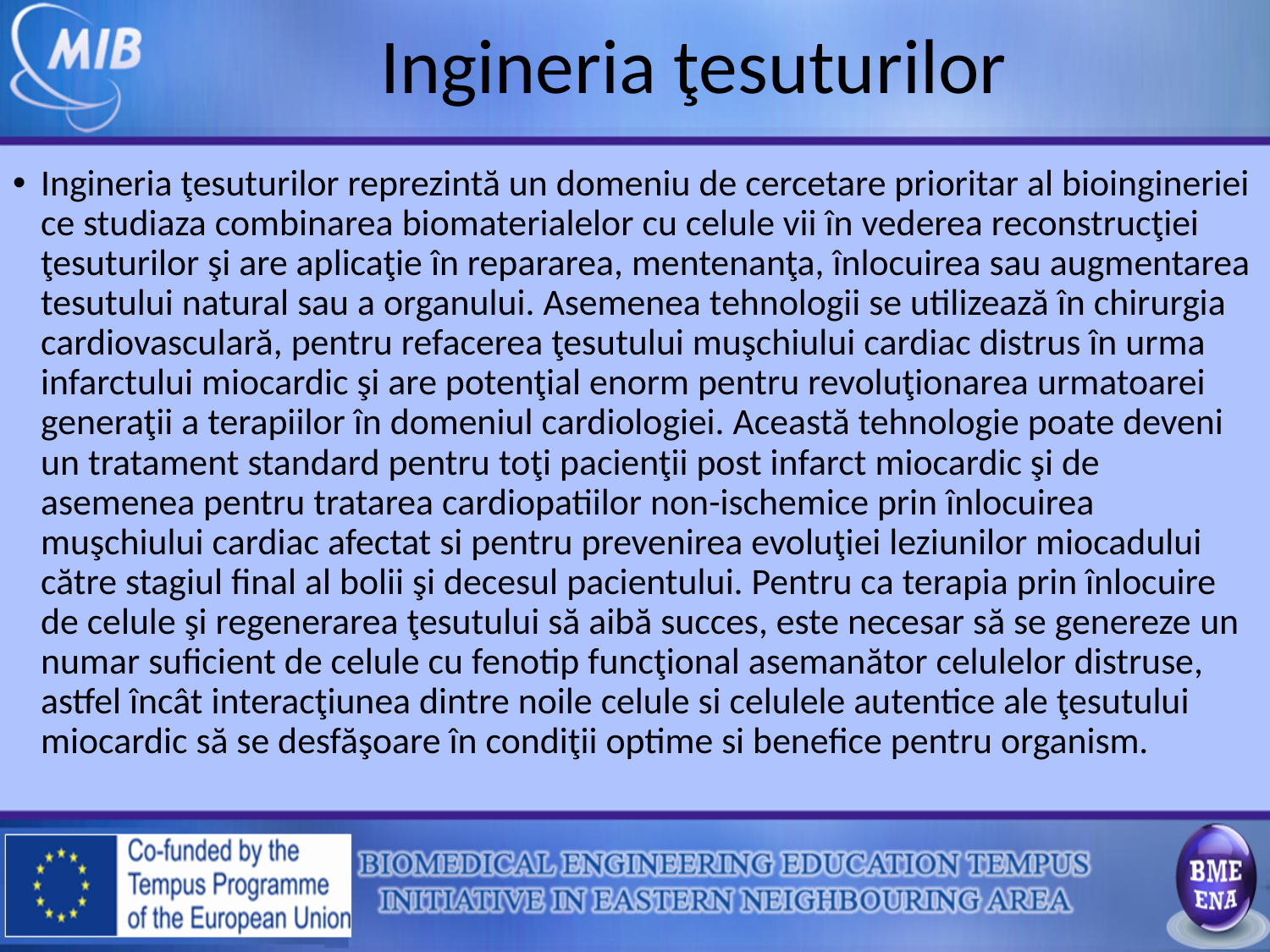

# Ingineria ţesuturilor
Ingineria ţesuturilor reprezintă un domeniu de cercetare prioritar al bioingineriei ce studiaza combinarea biomaterialelor cu celule vii în vederea reconstrucţiei ţesuturilor şi are aplicaţie în repararea, mentenanţa, înlocuirea sau augmentarea tesutului natural sau a organului. Asemenea tehnologii se utilizează în chirurgia cardiovasculară, pentru refacerea ţesutului muşchiului cardiac distrus în urma infarctului miocardic şi are potenţial enorm pentru revoluţionarea urmatoarei generaţii a terapiilor în domeniul cardiologiei. Această tehnologie poate deveni un tratament standard pentru toţi pacienţii post infarct miocardic şi de asemenea pentru tratarea cardiopatiilor non-ischemice prin înlocuirea muşchiului cardiac afectat si pentru prevenirea evoluţiei leziunilor miocadului către stagiul final al bolii şi decesul pacientului. Pentru ca terapia prin înlocuire de celule şi regenerarea ţesutului să aibă succes, este necesar să se genereze un numar suficient de celule cu fenotip funcţional asemanător celulelor distruse, astfel încât interacţiunea dintre noile celule si celulele autentice ale ţesutului miocardic să se desfăşoare în condiţii optime si benefice pentru organism.